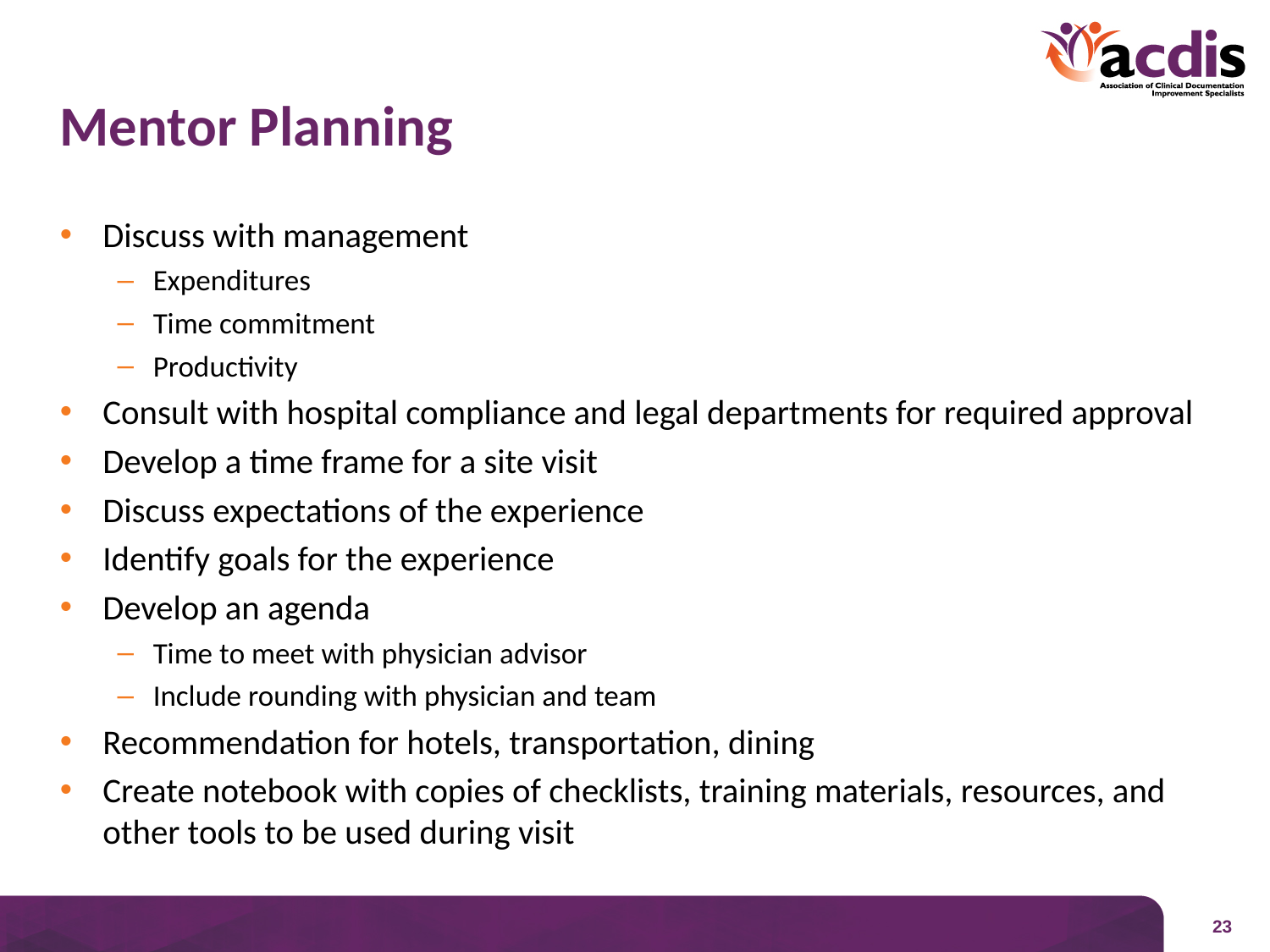

# Mentor Planning
Discuss with management
Expenditures
Time commitment
Productivity
Consult with hospital compliance and legal departments for required approval
Develop a time frame for a site visit
Discuss expectations of the experience
Identify goals for the experience
Develop an agenda
Time to meet with physician advisor
Include rounding with physician and team
Recommendation for hotels, transportation, dining
Create notebook with copies of checklists, training materials, resources, and other tools to be used during visit